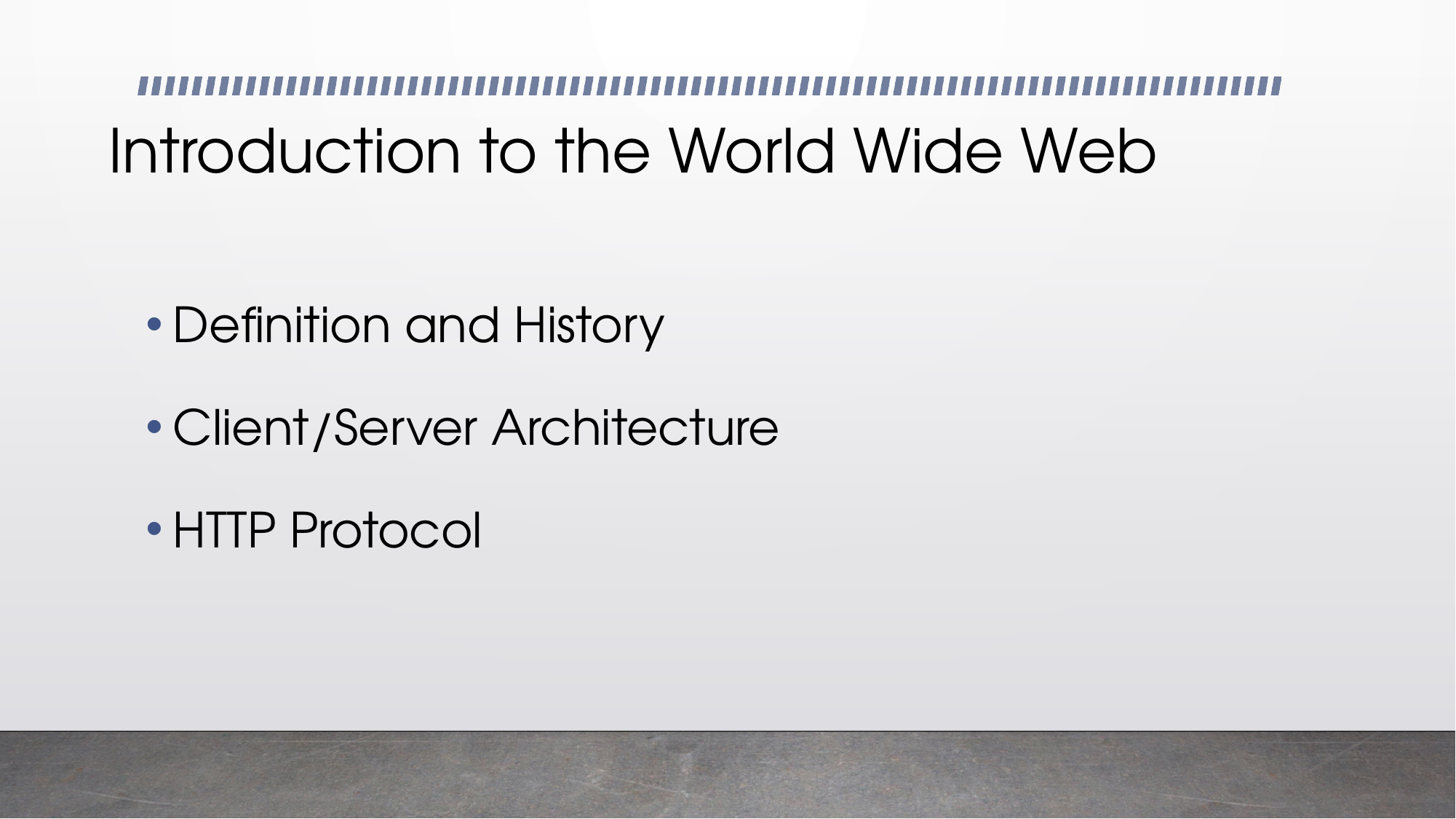

# Introduction to the World Wide Web
Definition and History
Client/Server Architecture
HTTP Protocol